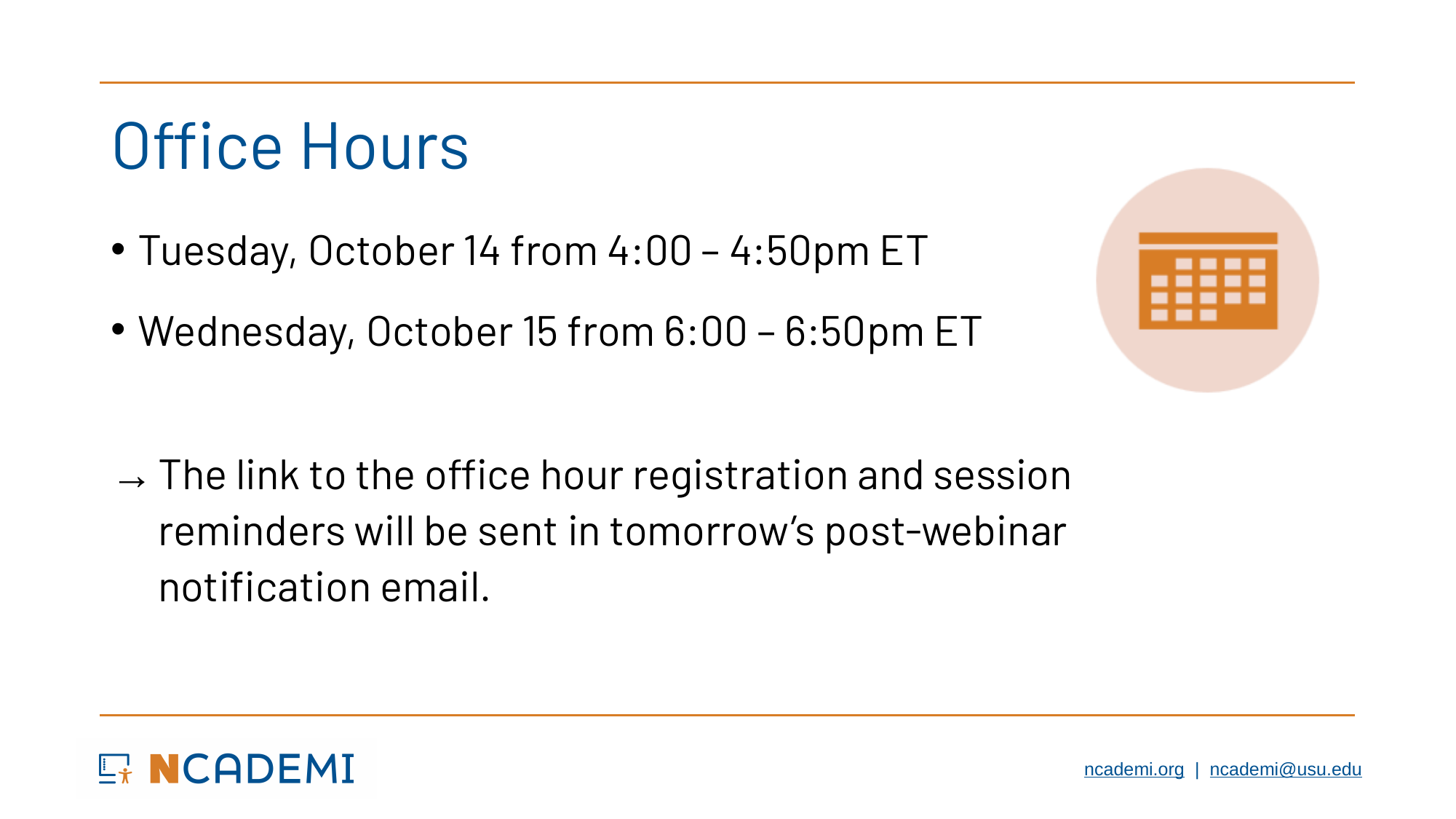

# Office Hours
Tuesday, October 14 from 4:00 – 4:50pm ET
Wednesday, October 15 from 6:00 – 6:50pm ET
The link to the office hour registration and session reminders will be sent in tomorrow’s post-webinar notification email.